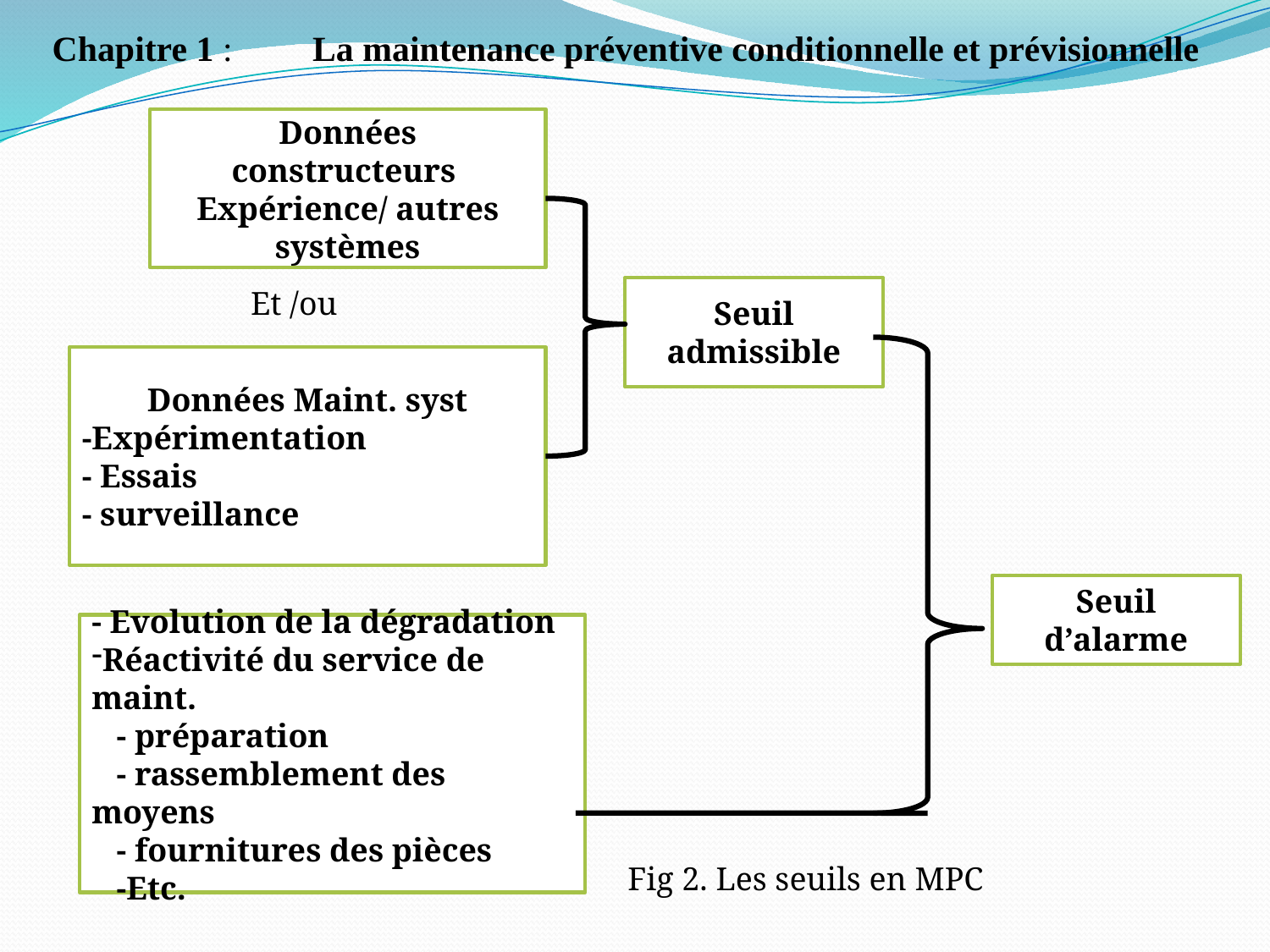

Chapitre 1 :         La maintenance préventive conditionnelle et prévisionnelle
Données constructeurs
Expérience/ autres systèmes

Et /ou
Seuil admissible

Données Maint. syst
-Expérimentation
- Essais
- surveillance
Seuil d’alarme
- Evolution de la dégradation
Réactivité du service de maint.
   - préparation
   - rassemblement des moyens
   - fournitures des pièces
   -Etc.
Fig 2. Les seuils en MPC